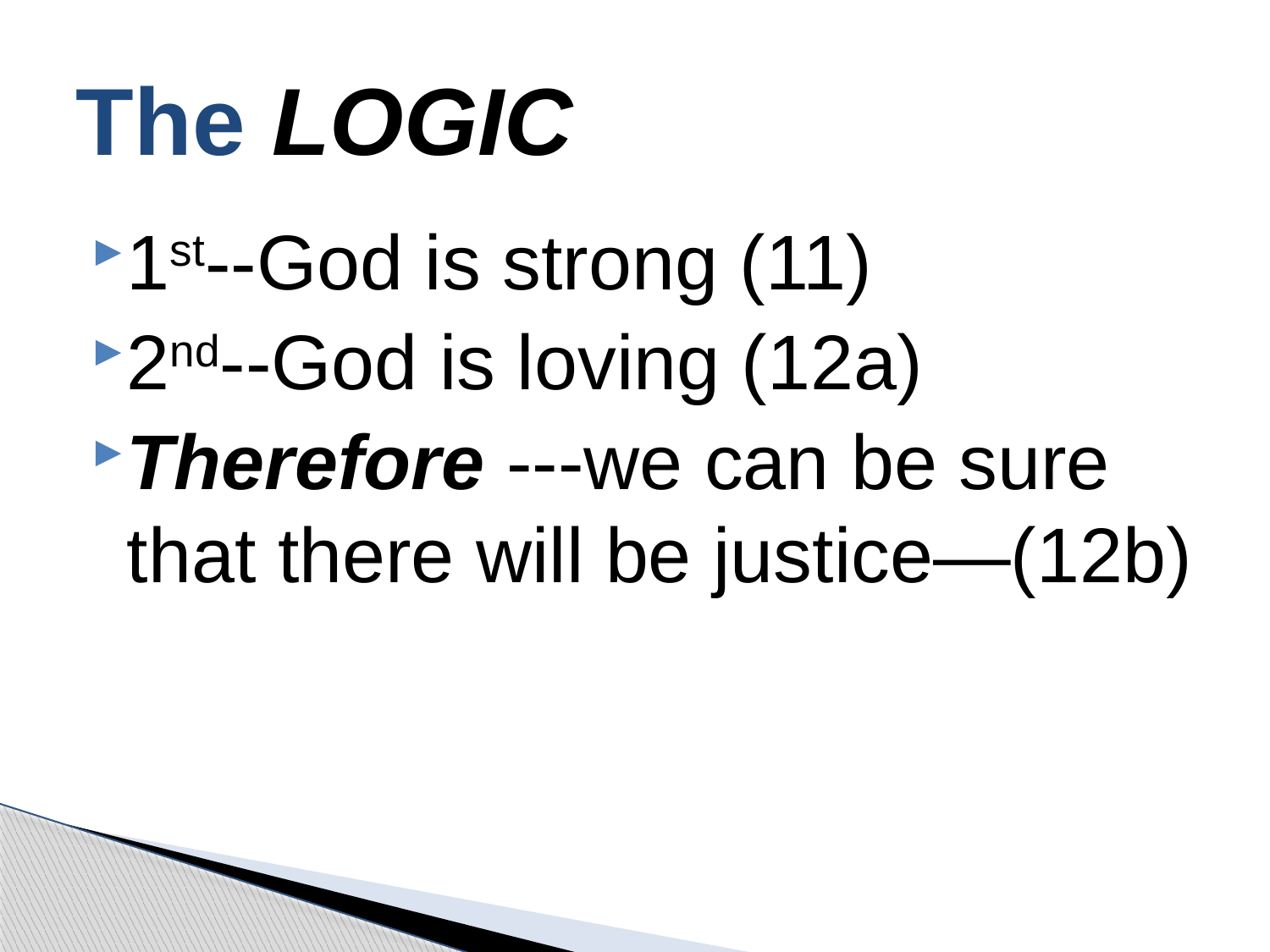

# The LOGIC
1st--God is strong (11)
2nd--God is loving (12a)
Therefore ---we can be sure that there will be justice—(12b)